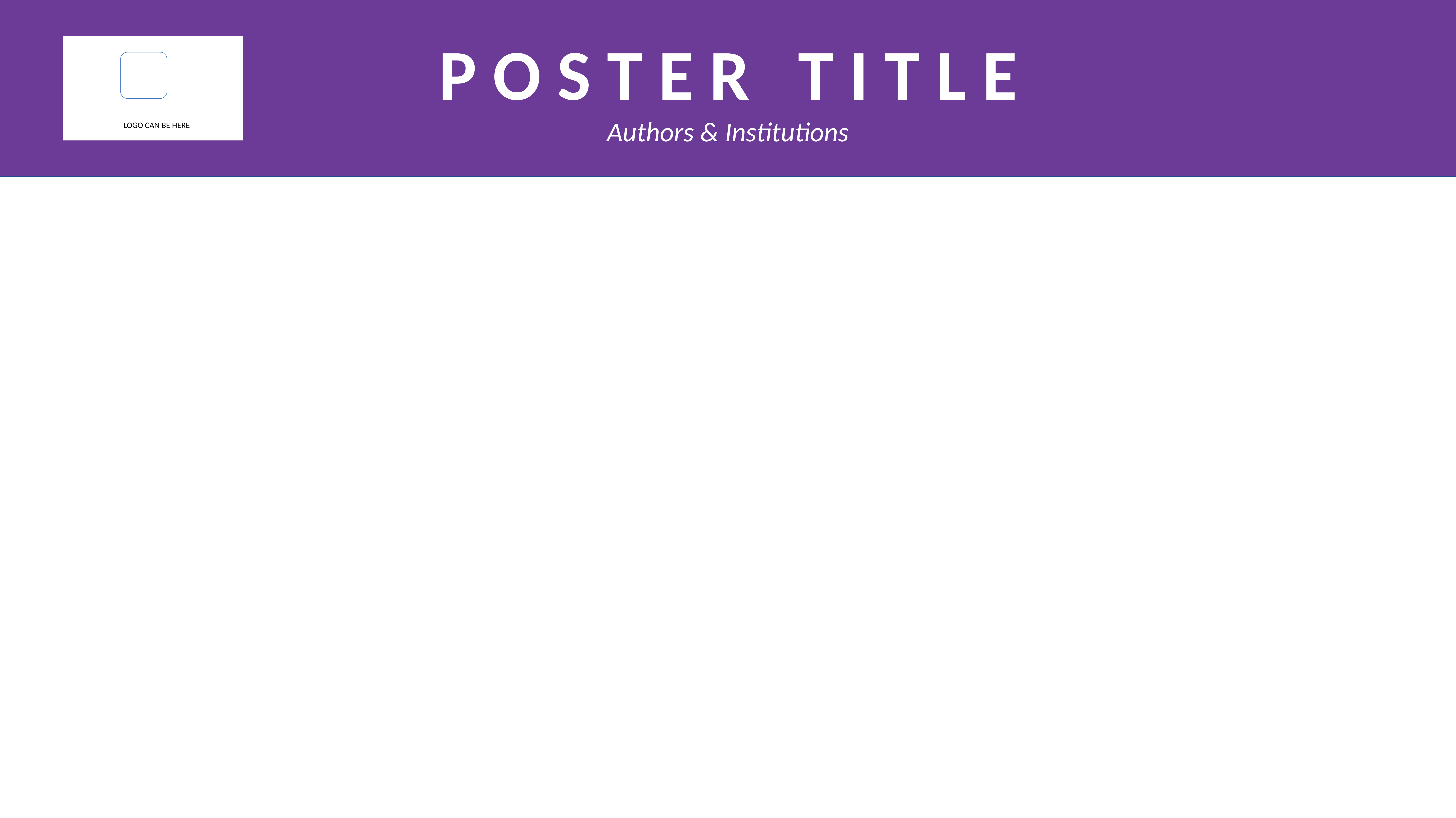

P O S T E R   T I T L E
Authors & Institutions

LOGO CAN BE HERE